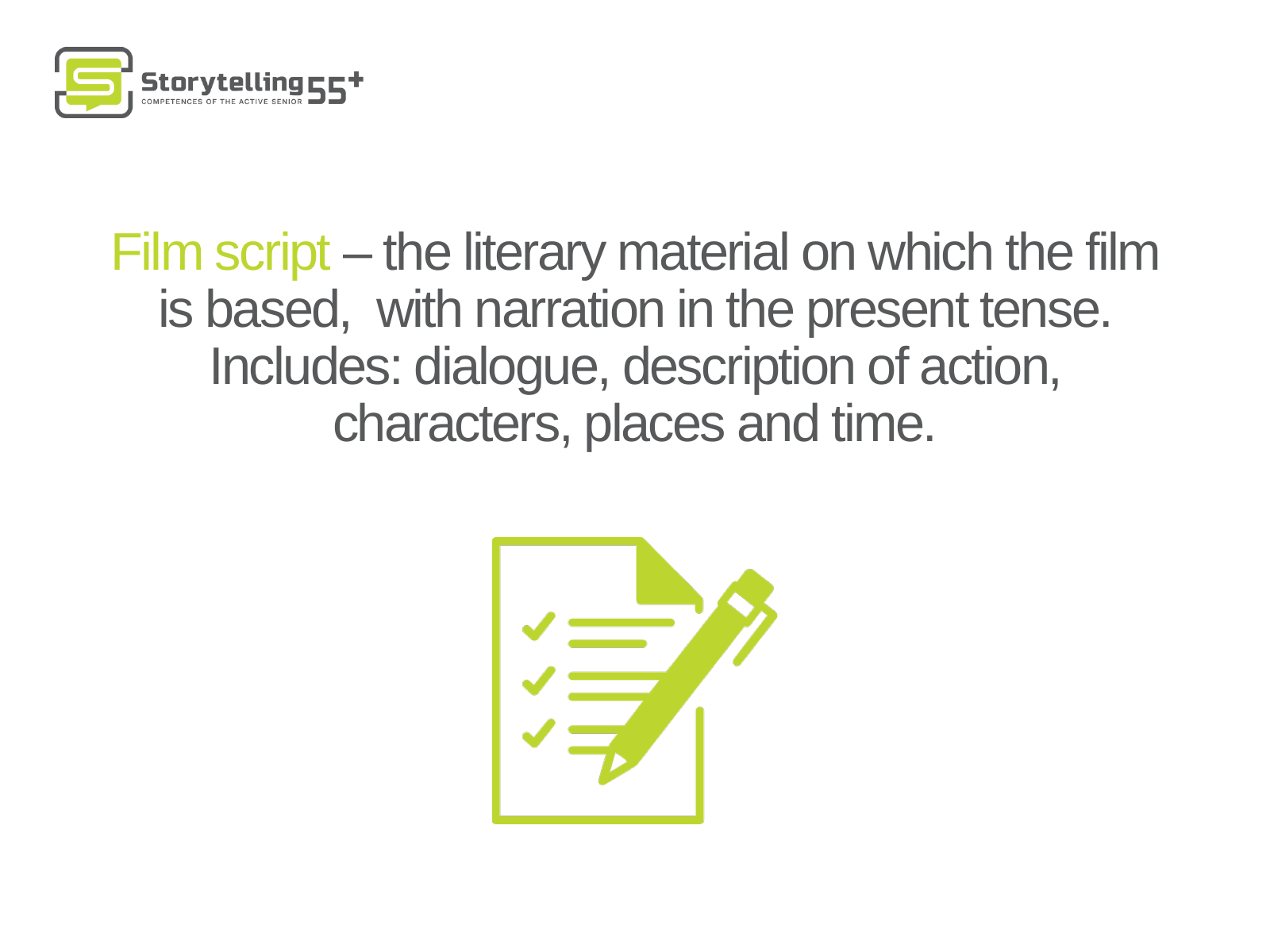

Film script – the literary material on which the film is based,  with narration in the present tense. Includes: dialogue, description of action, characters, places and time.